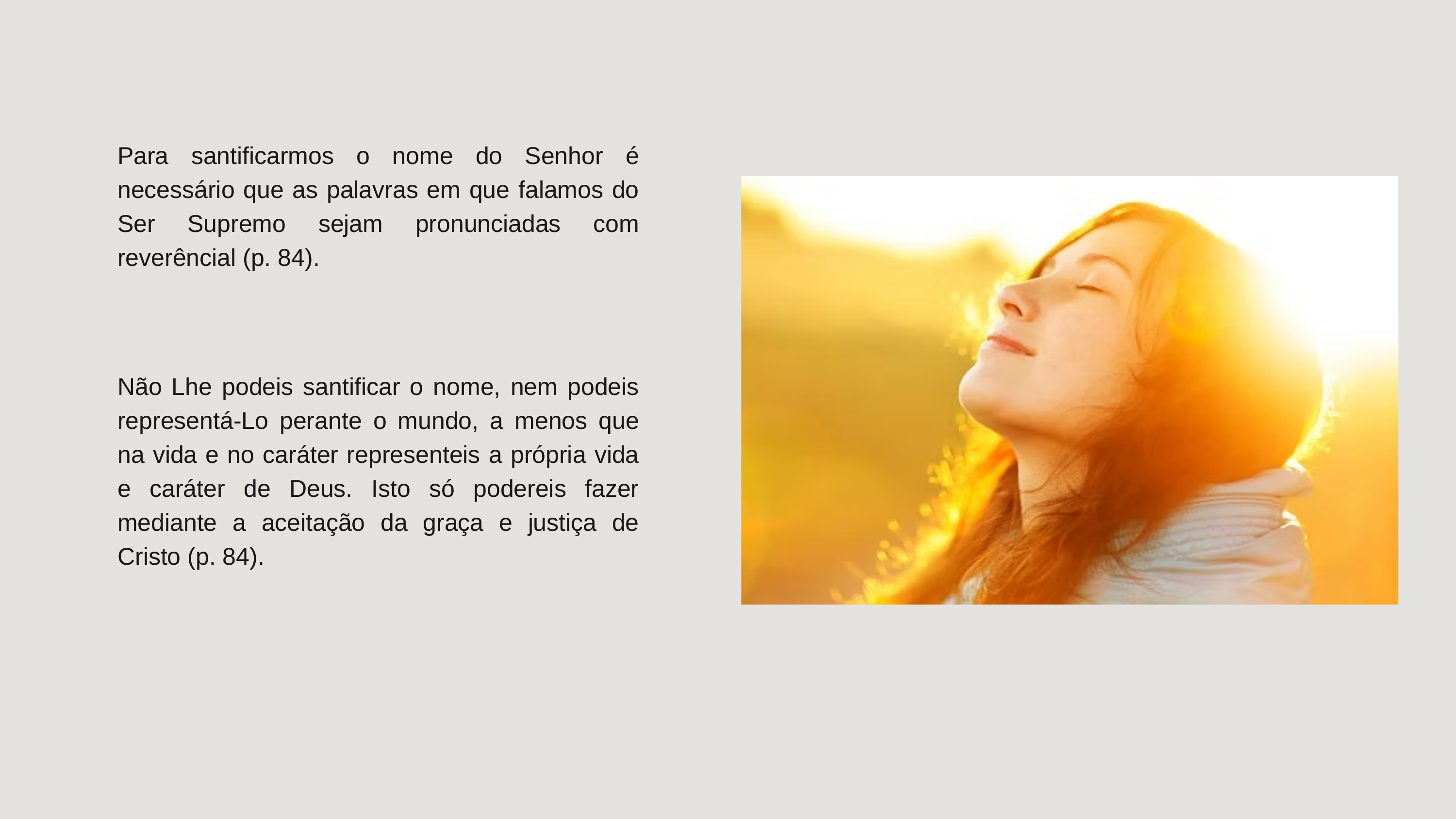

Para santificarmos o nome do Senhor é necessário que as palavras em que falamos do Ser Supremo sejam pronunciadas com reverêncial (p. 84).

Não Lhe podeis santificar o nome, nem podeis representá-Lo perante o mundo, a menos que na vida e no caráter representeis a própria vida e caráter de Deus. Isto só podereis fazer mediante a aceitação da graça e justiça de Cristo (p. 84).